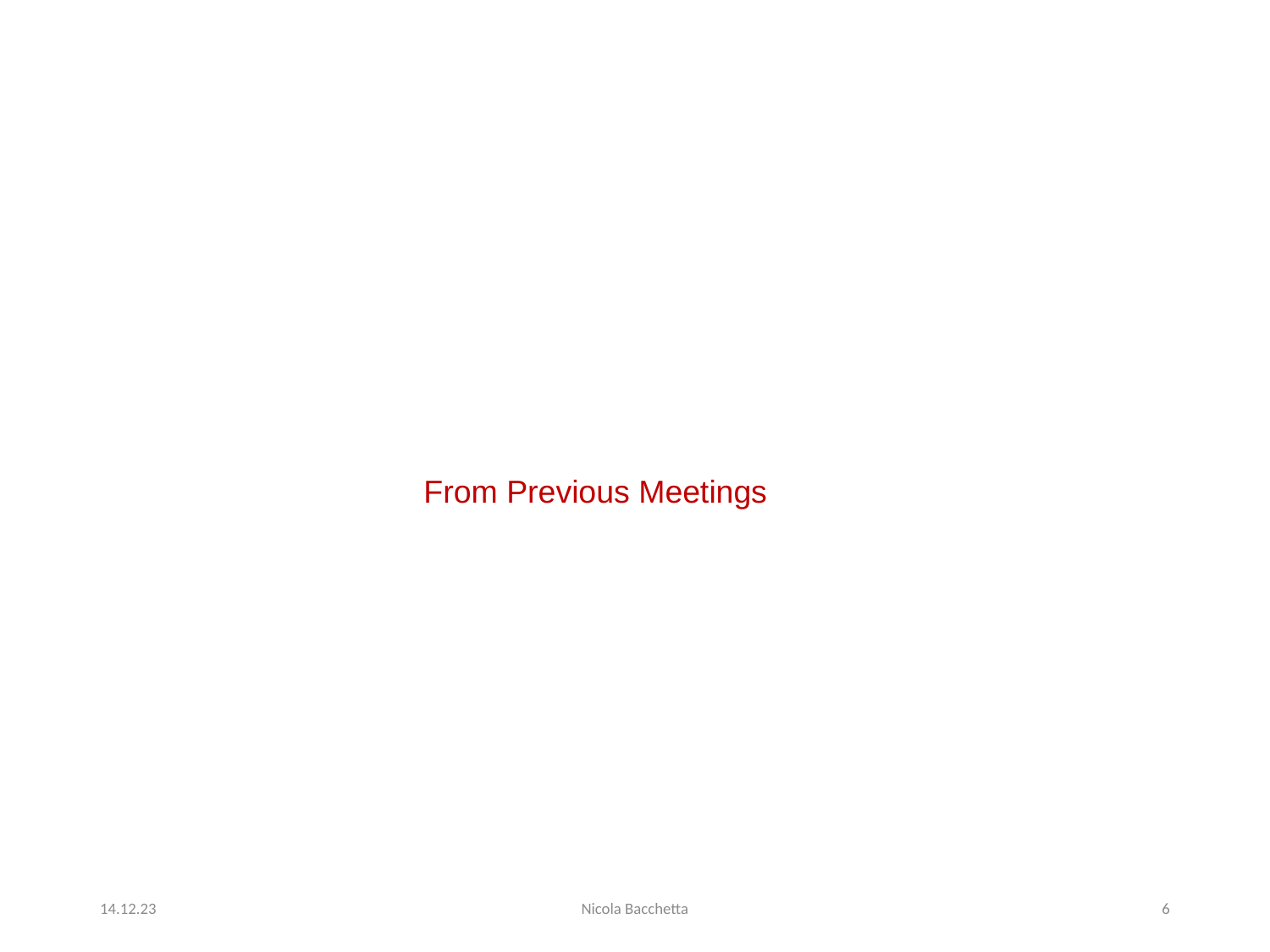

From Previous Meetings
14.12.23
Nicola Bacchetta
6